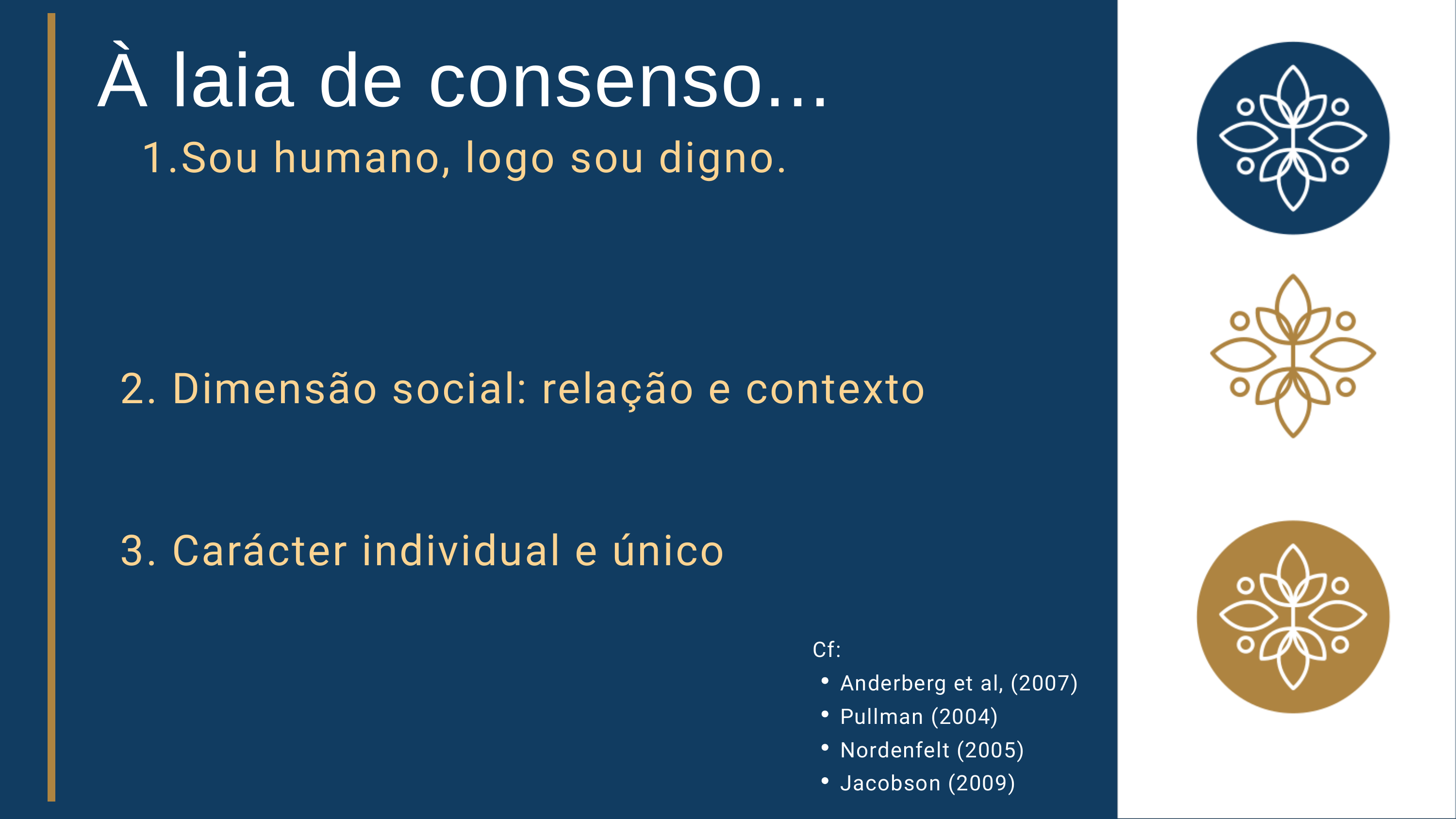

À laia de consenso...
1.Sou humano, logo sou digno.
2. Dimensão social: relação e contexto
3. Carácter individual e único
Cf:
Anderberg et al, (2007) Pullman (2004) Nordenfelt (2005) Jacobson (2009)